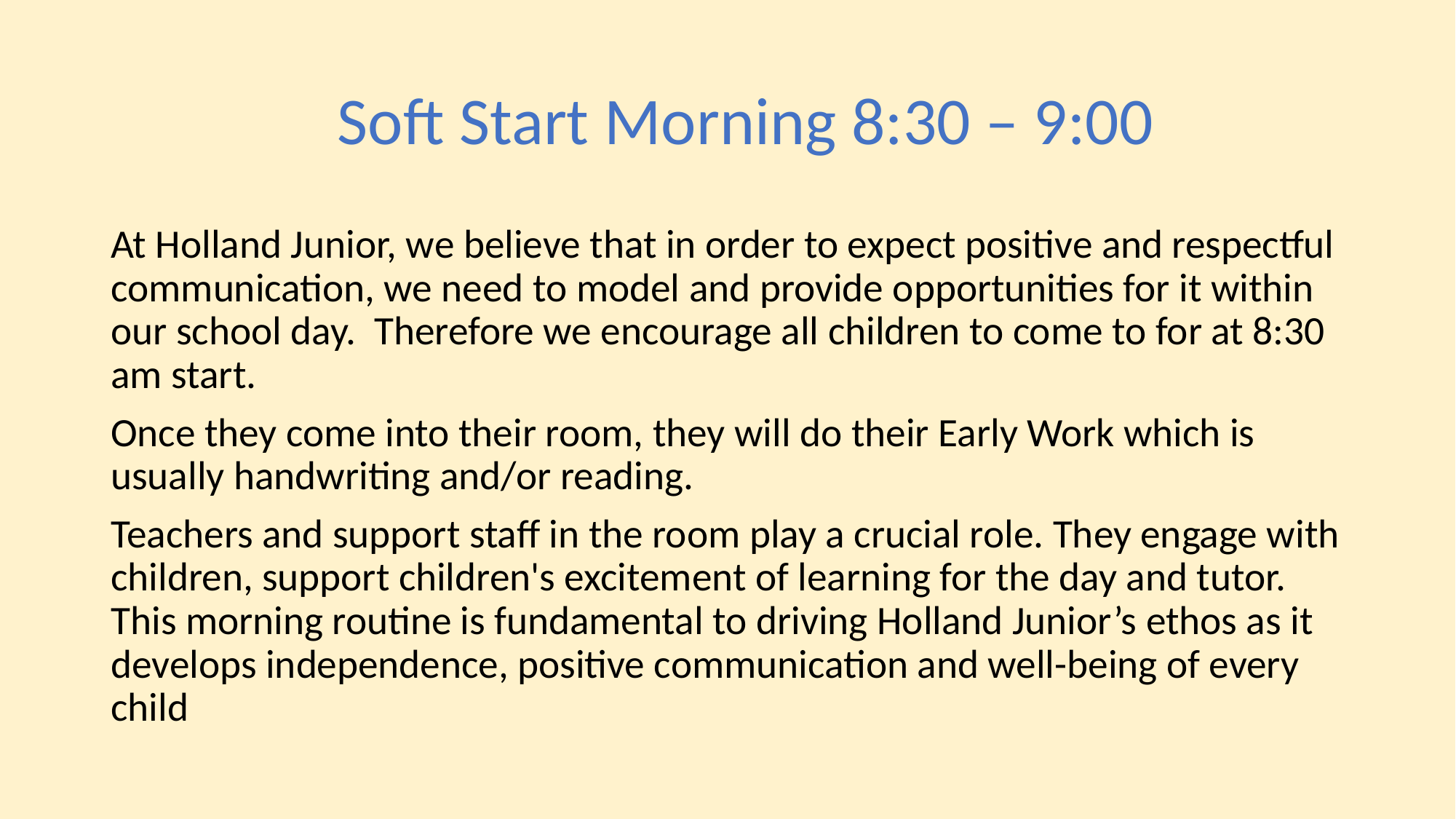

# Soft Start Morning 8:30 – 9:00
At Holland Junior, we believe that in order to expect positive and respectful communication, we need to model and provide opportunities for it within our school day.  Therefore we encourage all children to come to for at 8:30 am start.
Once they come into their room, they will do their Early Work which is usually handwriting and/or reading.
Teachers and support staff in the room play a crucial role. They engage with children, support children's excitement of learning for the day and tutor. This morning routine is fundamental to driving Holland Junior’s ethos as it develops independence, positive communication and well-being of every child